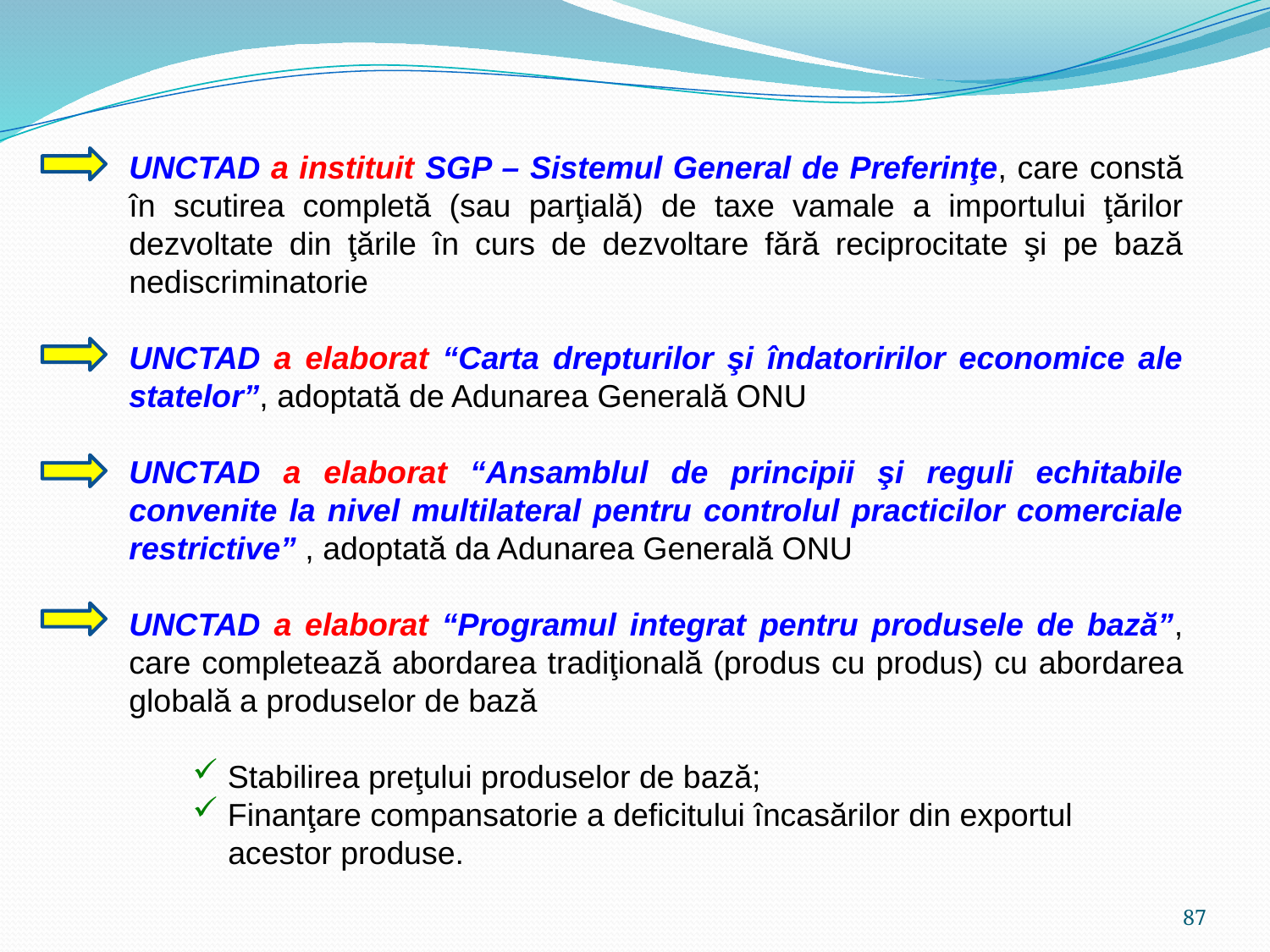

UNCTAD a instituit SGP – Sistemul General de Preferinţe, care constă în scutirea completă (sau parţială) de taxe vamale a importului ţărilor dezvoltate din ţările în curs de dezvoltare fără reciprocitate şi pe bază nediscriminatorie

UNCTAD a elaborat “Carta drepturilor şi îndatoririlor economice ale statelor”, adoptată de Adunarea Generală ONU

UNCTAD a elaborat “Ansamblul de principii şi reguli echitabile convenite la nivel multilateral pentru controlul practicilor comerciale restrictive” , adoptată da Adunarea Generală ONU

UNCTAD a elaborat “Programul integrat pentru produsele de bază”, care completează abordarea tradiţională (produs cu produs) cu abordarea globală a produselor de bază

 Stabilirea preţului produselor de bază;
 Finanţare compansatorie a deficitului încasărilor din exportul
    acestor produse.

87